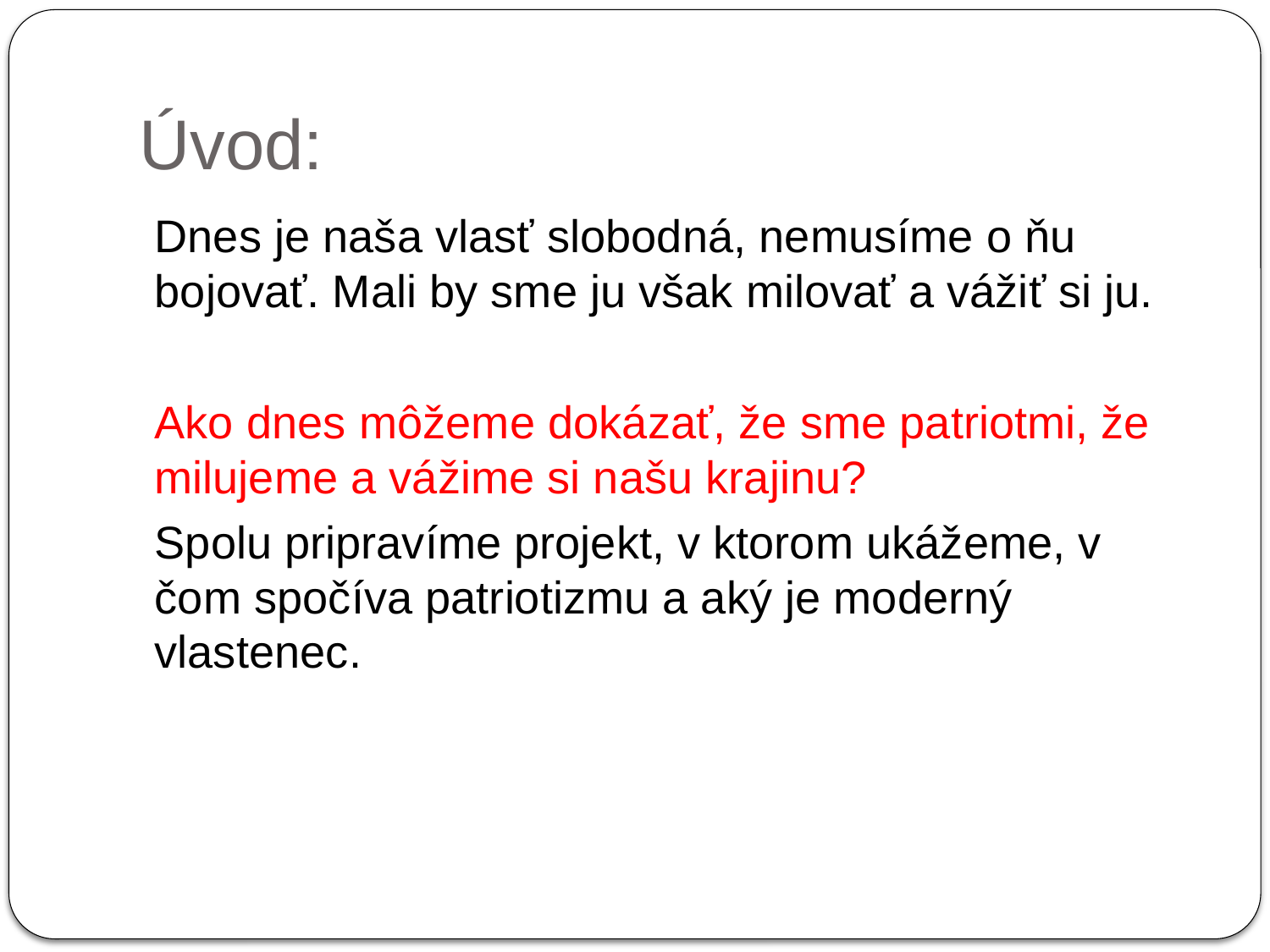

# Úvod:
Dnes je naša vlasť slobodná, nemusíme o ňu bojovať. Mali by sme ju však milovať a vážiť si ju.

Ako dnes môžeme dokázať, že sme patriotmi, že milujeme a vážime si našu krajinu?
Spolu pripravíme projekt, v ktorom ukážeme, v čom spočíva patriotizmu a aký je moderný vlastenec.